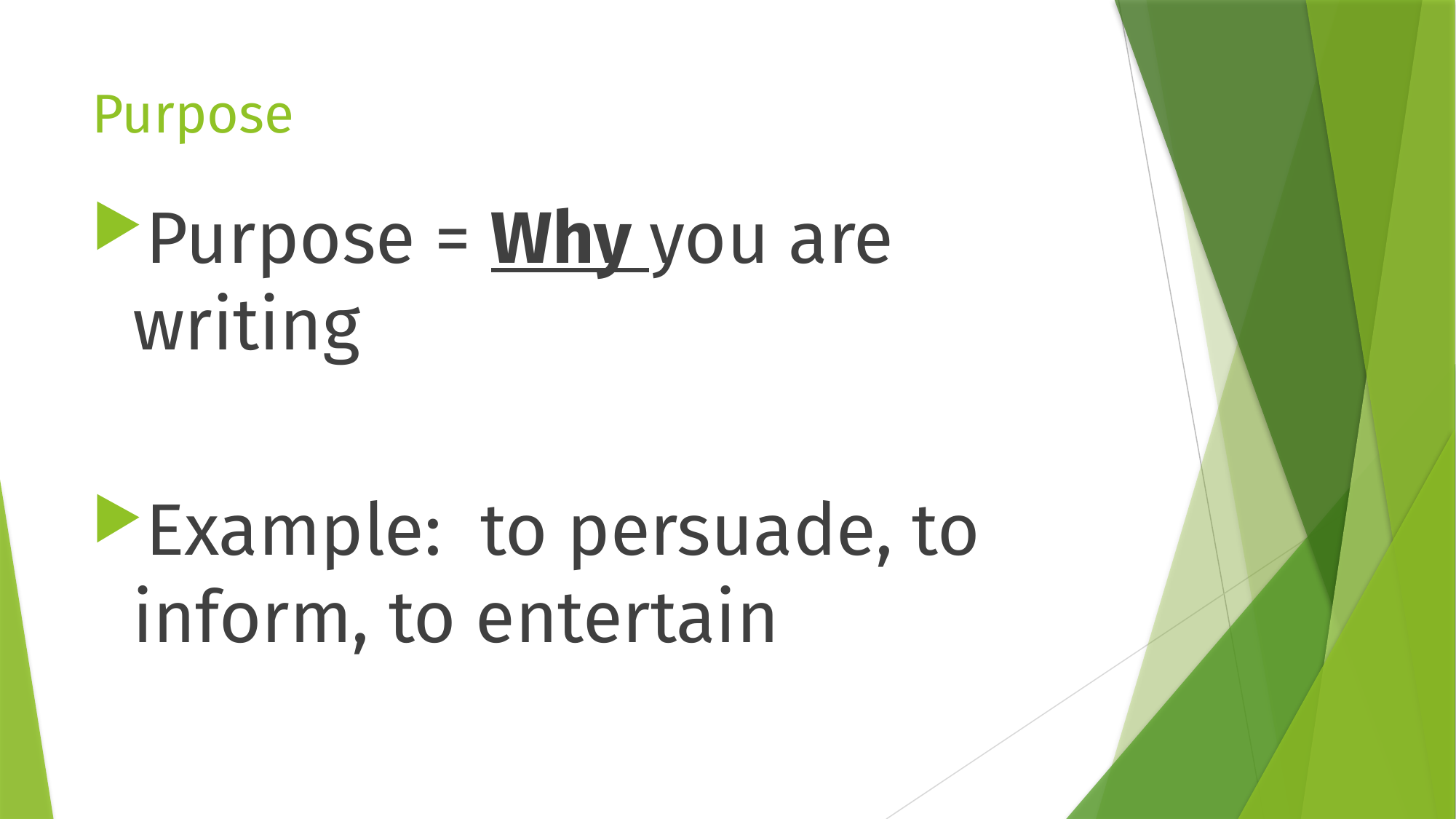

# Purpose
Purpose = Why you are writing

Example:  to persuade, to inform, to entertain